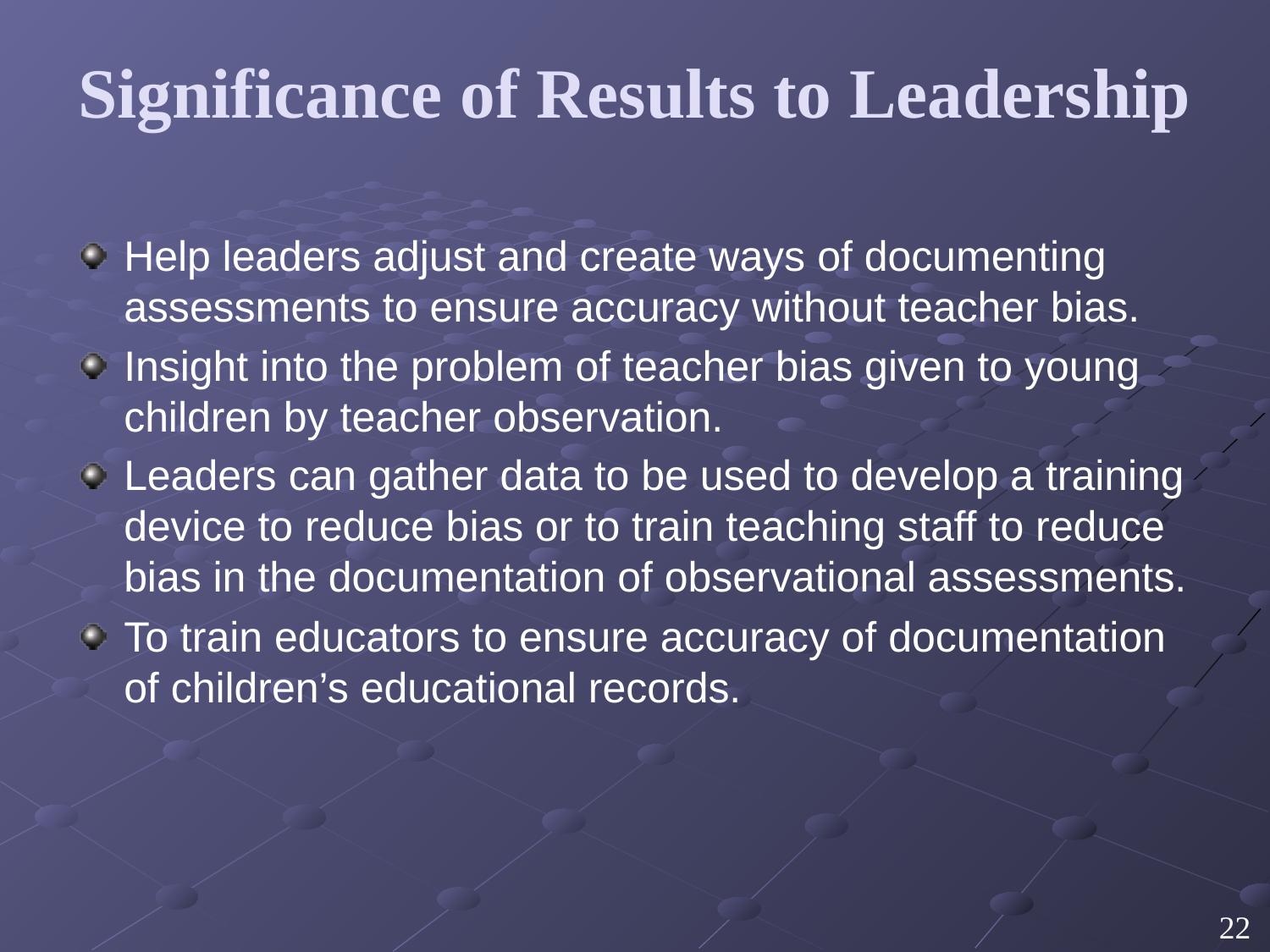

# Significance of Results to Leadership
Help leaders adjust and create ways of documenting assessments to ensure accuracy without teacher bias.
Insight into the problem of teacher bias given to young children by teacher observation.
Leaders can gather data to be used to develop a training device to reduce bias or to train teaching staff to reduce bias in the documentation of observational assessments.
To train educators to ensure accuracy of documentation of children’s educational records.
22